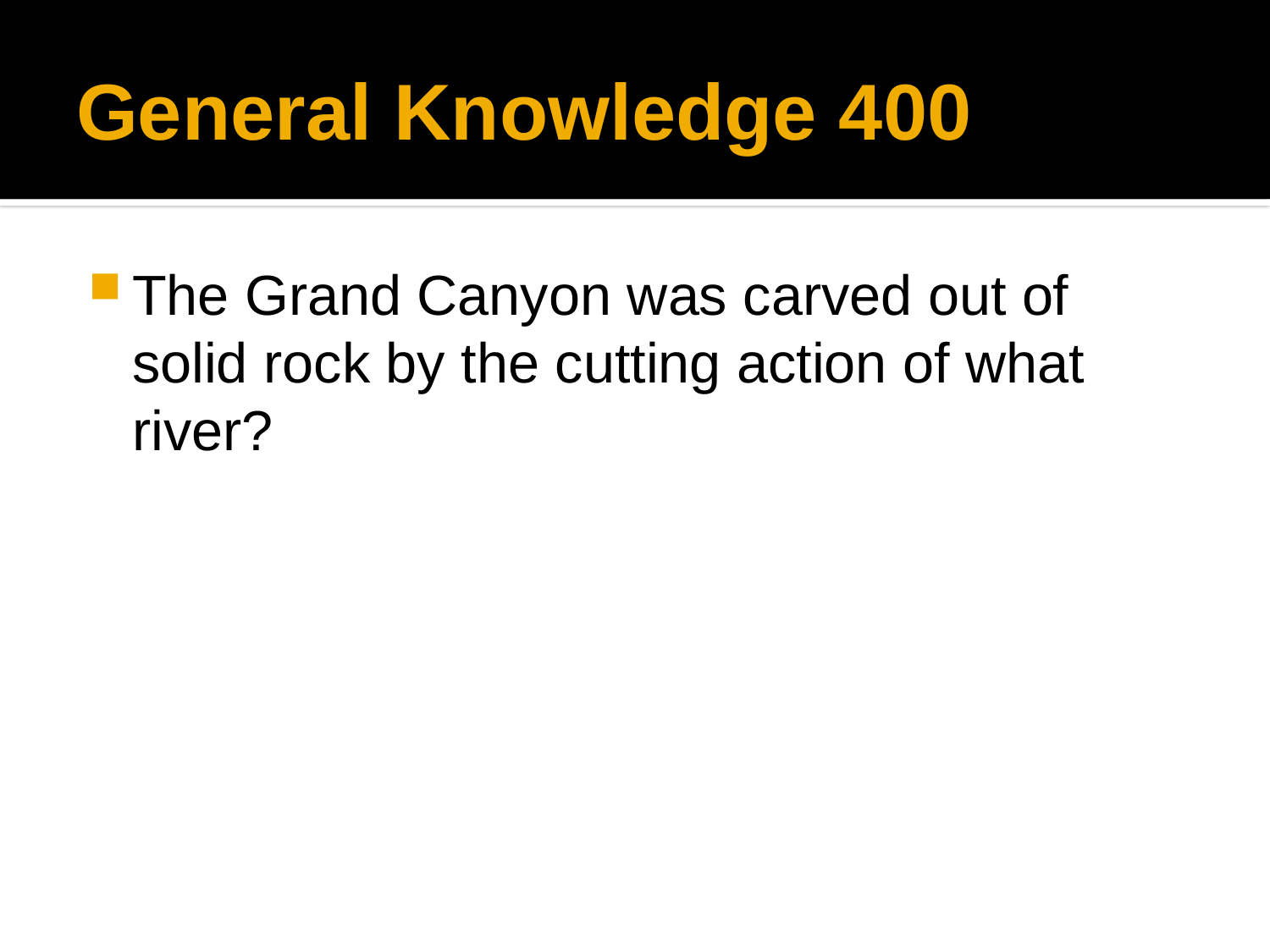

# General Knowledge 400
The Grand Canyon was carved out of solid rock by the cutting action of what river?